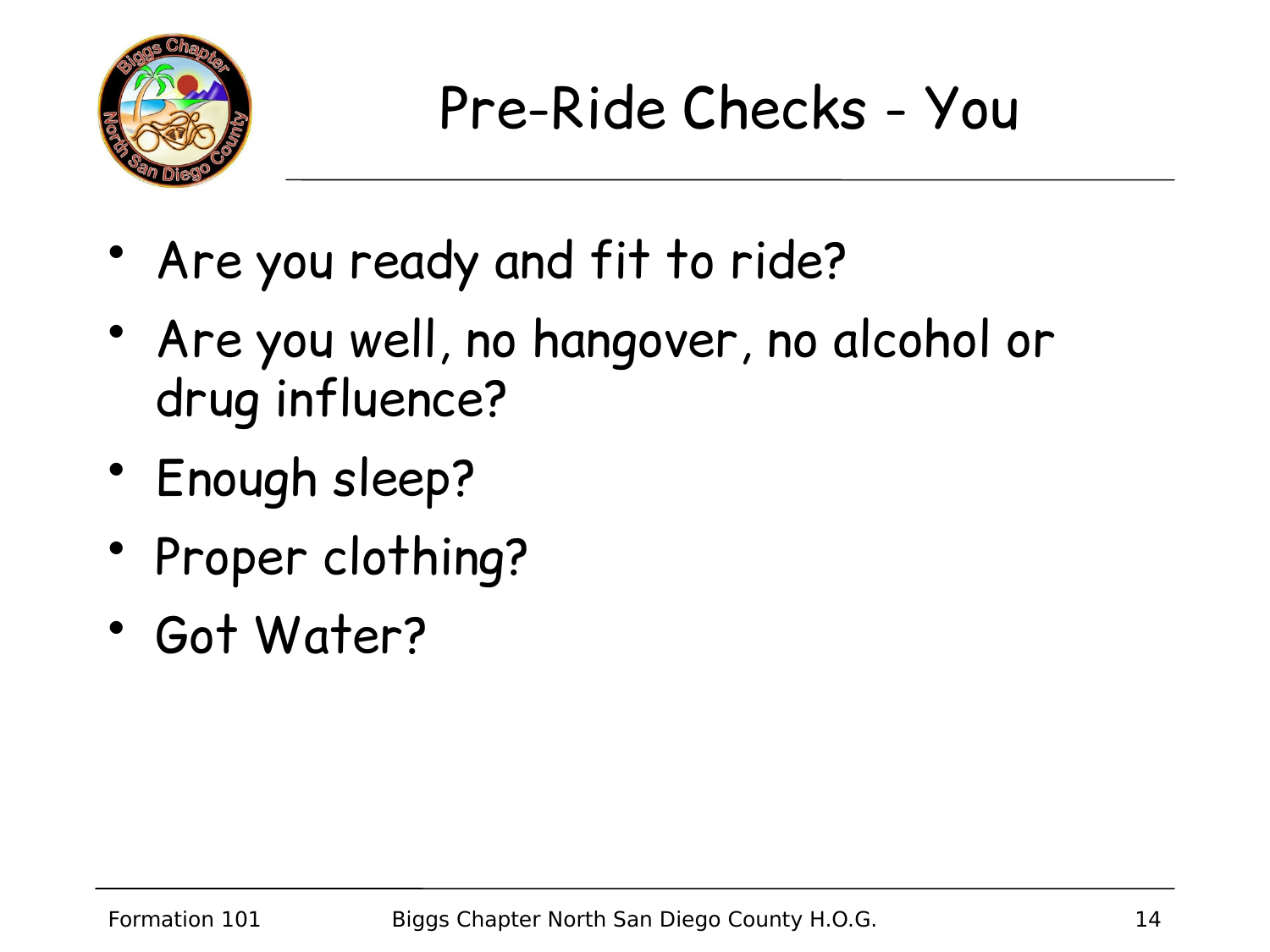

# Pre-Ride Checks - You
Are you ready and fit to ride?
Are you well, no hangover, no alcohol or drug influence?
Enough sleep?
Proper clothing?
Got Water?
Formation 101
Biggs Chapter North San Diego County H.O.G.
14